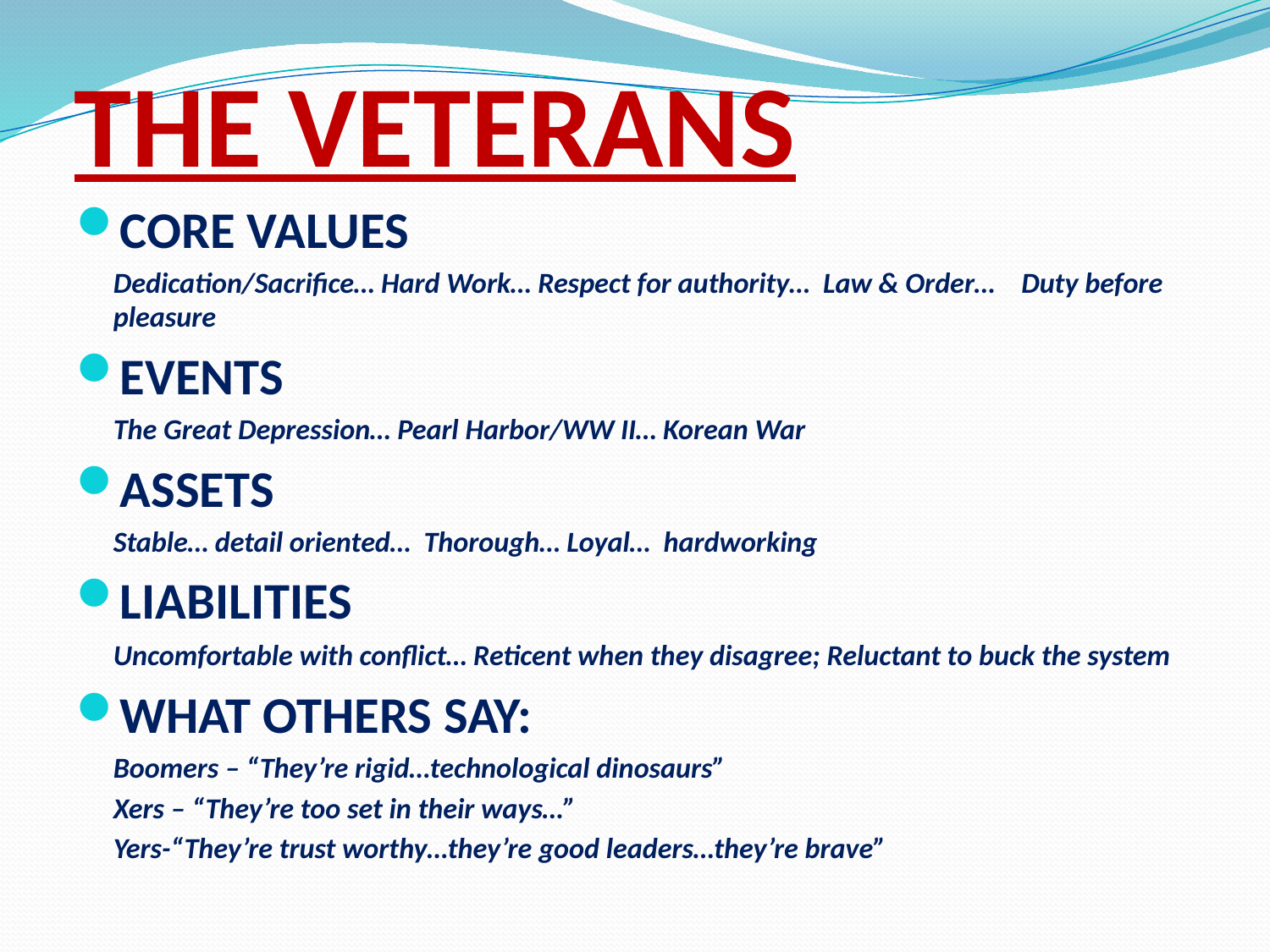

# THE VETERANS
CORE VALUES
	Dedication/Sacrifice… Hard Work… Respect for authority…  Law & Order…    Duty before pleasure
EVENTS
	The Great Depression… Pearl Harbor/WW II… Korean War
ASSETS
	Stable… detail oriented…  Thorough… Loyal…  hardworking
LIABILITIES
	Uncomfortable with conflict… Reticent when they disagree; Reluctant to buck the system
WHAT OTHERS SAY:
	Boomers – “They’re rigid…technological dinosaurs”
	Xers – “They’re too set in their ways…”
	Yers-“They’re trust worthy…they’re good leaders…they’re brave”